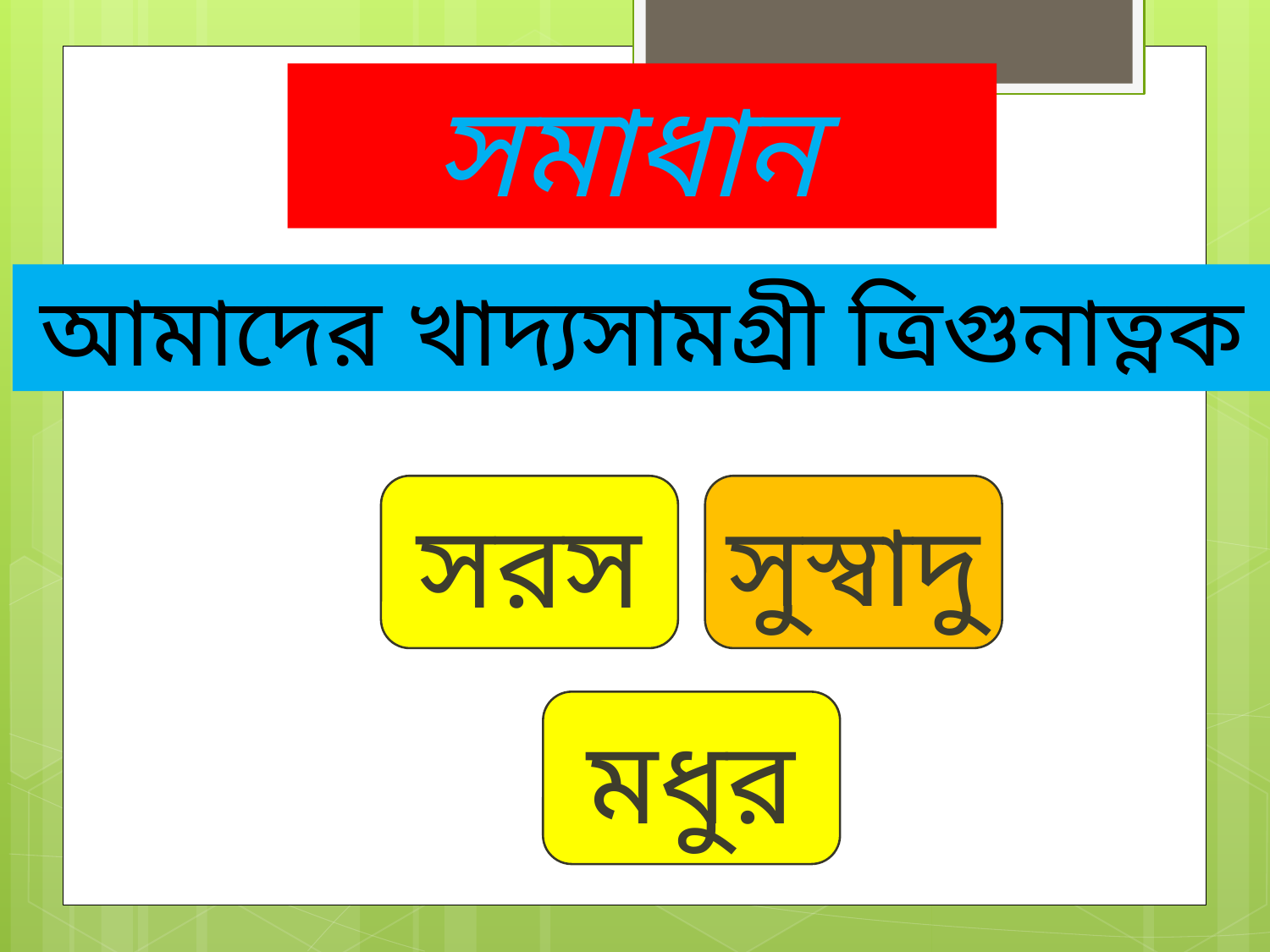

সমাধান
আমাদের খাদ্যসামগ্রী ত্রিগুনাত্নক
সরস
সুস্বাদু
মধুর